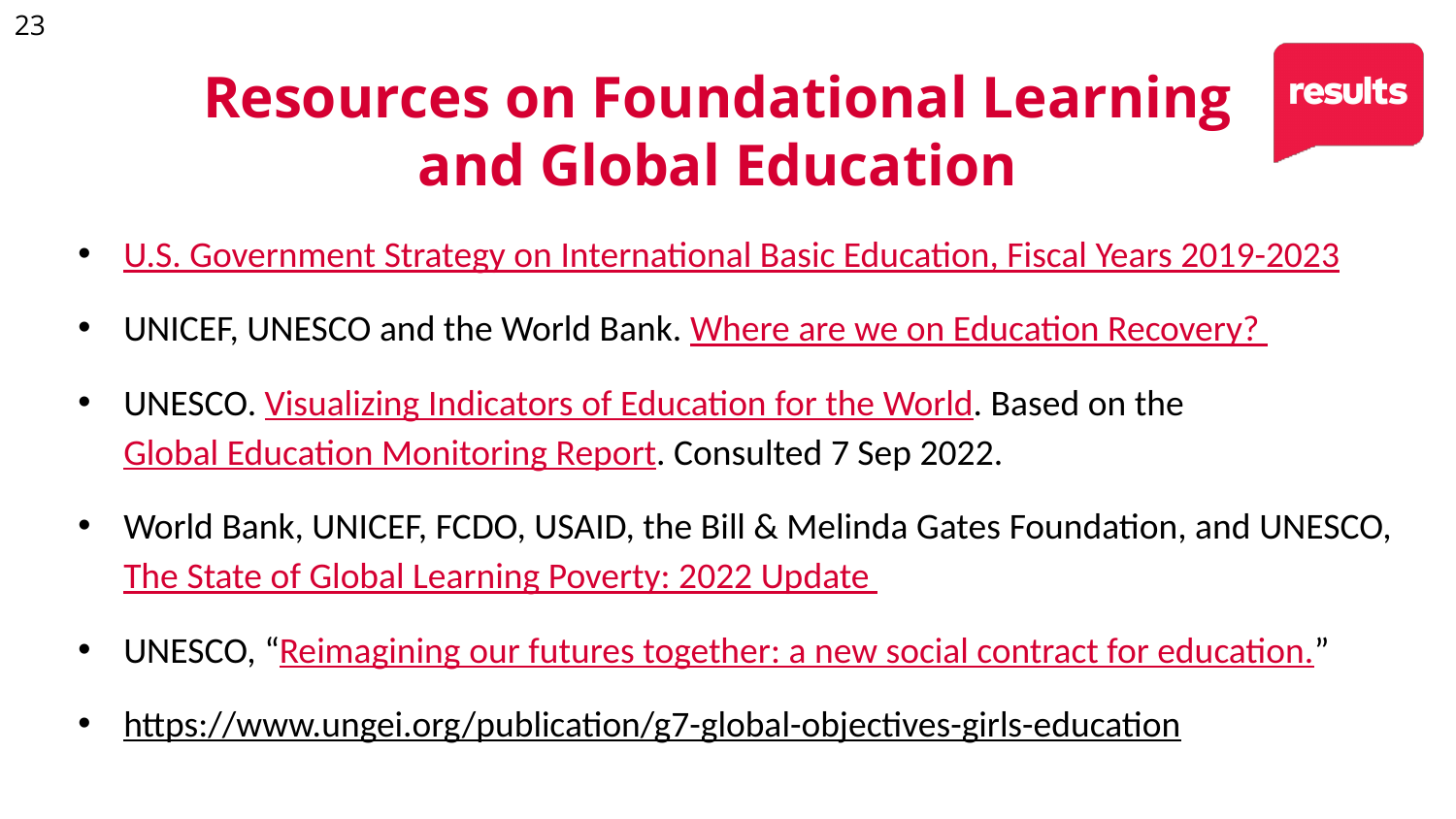

23

Resources on Foundational Learning and Global Education
U.S. Government Strategy on International Basic Education, Fiscal Years 2019-2023
UNICEF, UNESCO and the World Bank. Where are we on Education Recovery?
UNESCO. Visualizing Indicators of Education for the World. Based on the Global Education Monitoring Report. Consulted 7 Sep 2022.
World Bank, UNICEF, FCDO, USAID, the Bill & Melinda Gates Foundation, and UNESCO, The State of Global Learning Poverty: 2022 Update
UNESCO, “Reimagining our futures together: a new social contract for education.”
https://www.ungei.org/publication/g7-global-objectives-girls-education